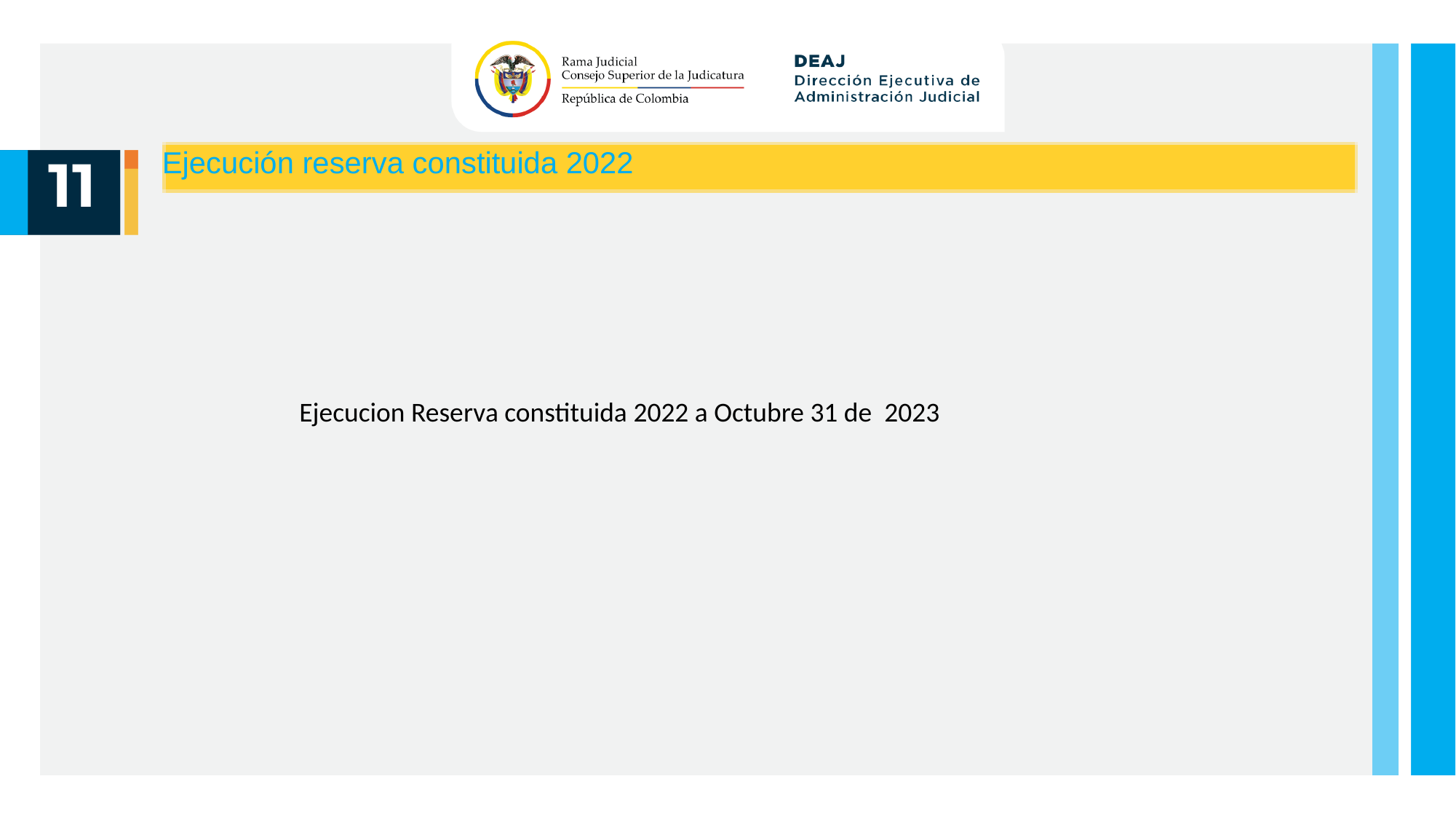

Ejecución reserva constituida 2022
11
Ejecucion Reserva constituida 2022 a Octubre 31 de  2023
Unidad de Presupuesto / Ejecucion Presupuestal